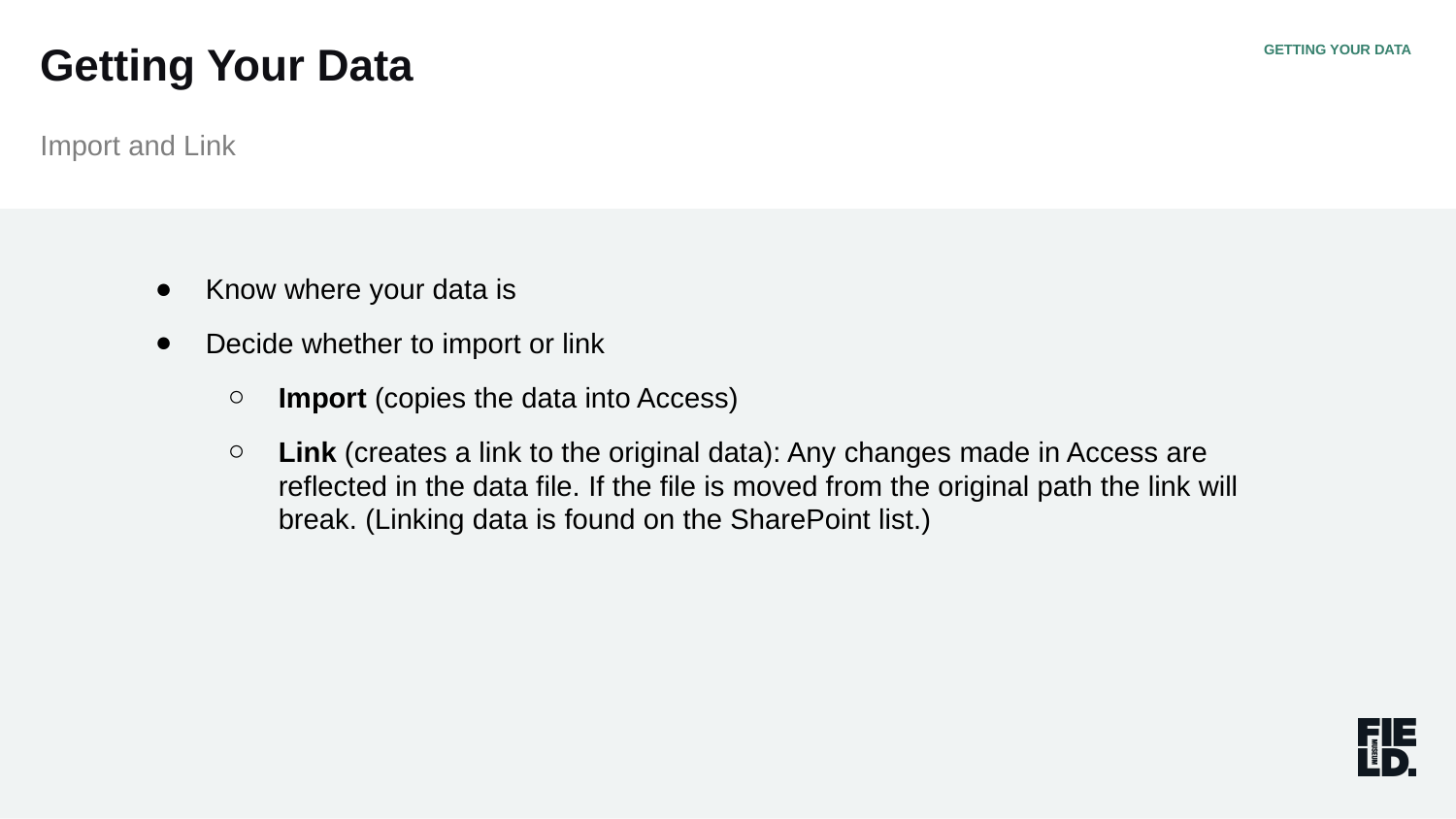

Getting Your Data
GETTING YOUR DATA
Import and Link
Know where your data is
Decide whether to import or link
Import (copies the data into Access)
Link (creates a link to the original data): Any changes made in Access are reflected in the data file. If the file is moved from the original path the link will break. (Linking data is found on the SharePoint list.)